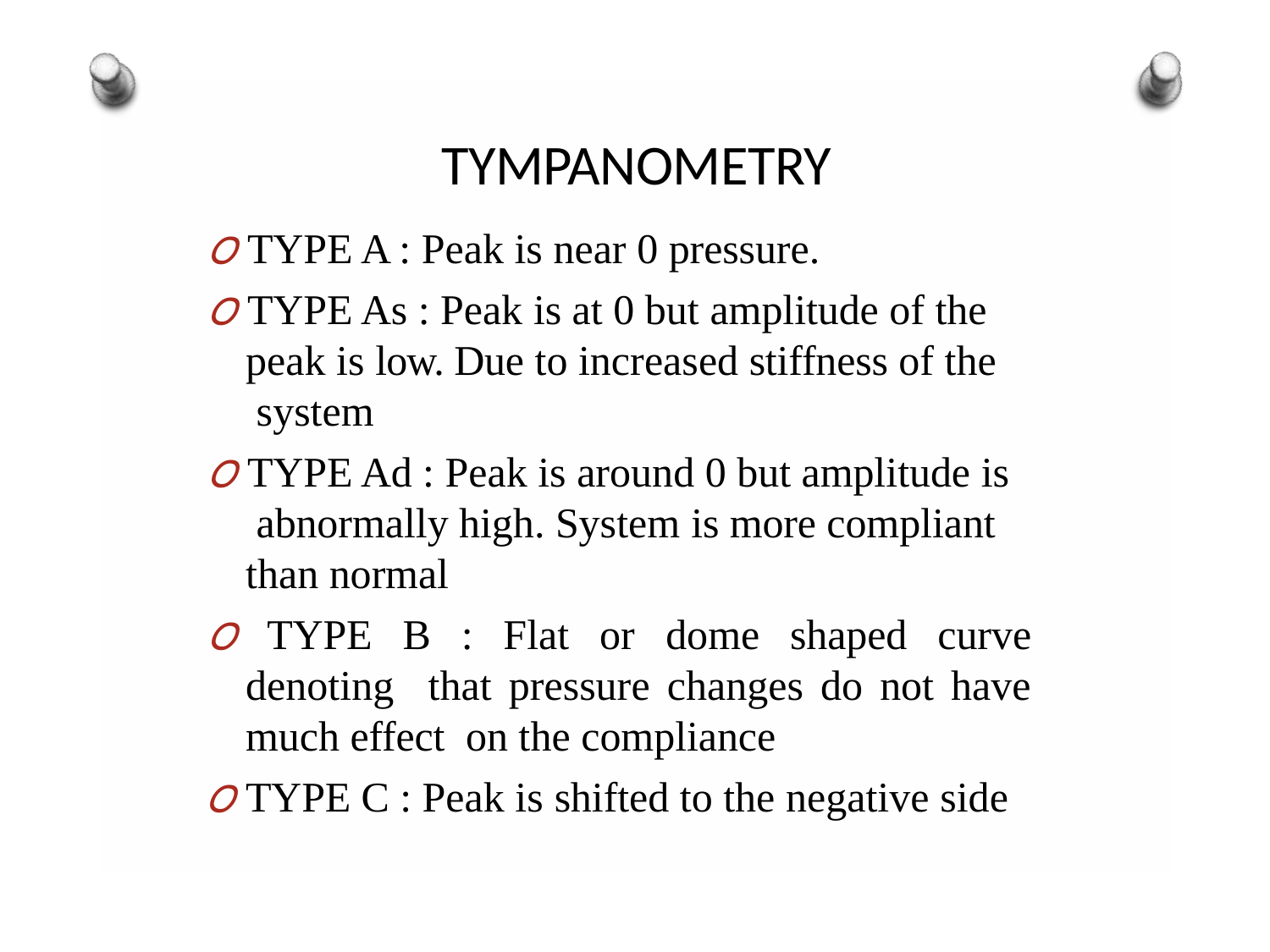

# TYMPANOMETRY
O TYPE A : Peak is near 0 pressure.
O TYPE As : Peak is at 0 but amplitude of the  peak is low. Due to increased stiffness of the  system
O TYPE Ad : Peak is around 0 but amplitude is  abnormally high. System is more compliant  than normal
O TYPE B : Flat or dome shaped curve denoting  that pressure changes do not have much effect  on the compliance
O TYPE C : Peak is shifted to the negative side